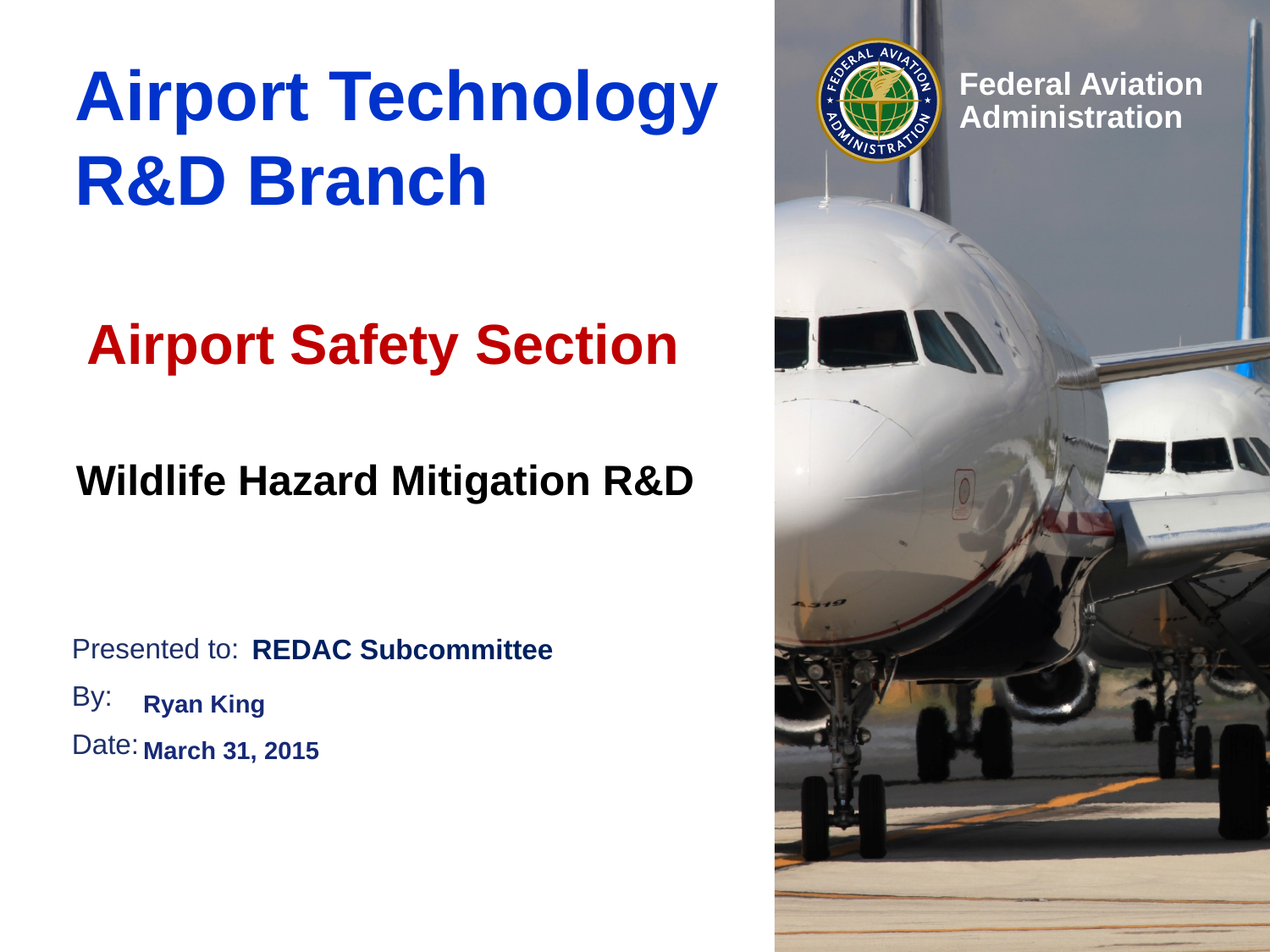

# Airport Technology R&D Branch

Airport Safety Section

Wildlife Hazard Mitigation R&D

REDAC Subcommittee
Ryan King
March 31, 2015